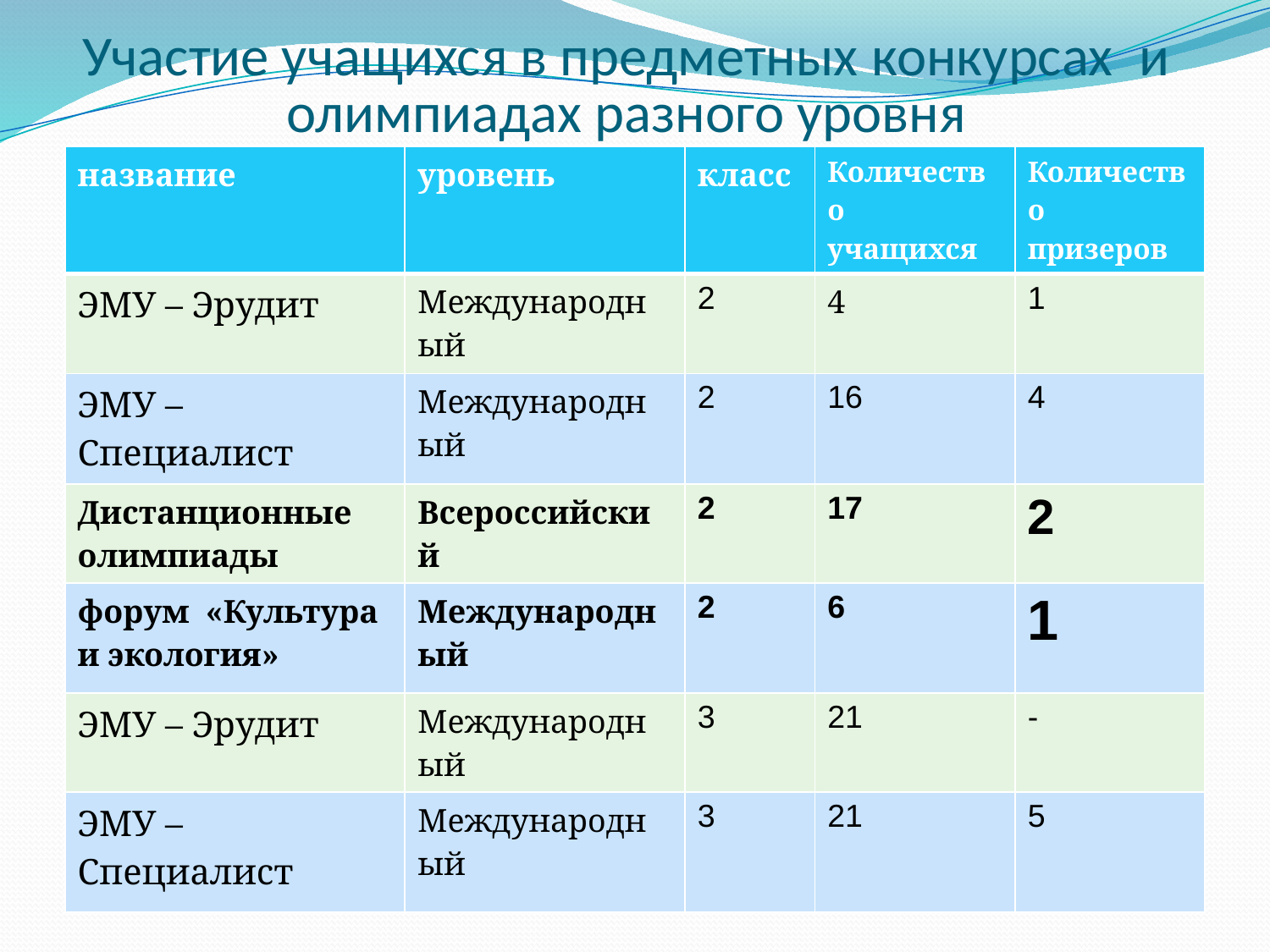

# Участие учащихся в предметных конкурсах  и олимпиадах разного уровня
| название | уровень | класс | Количество учащихся | Количество призеров |
| --- | --- | --- | --- | --- |
| ЭМУ – Эрудит | Международный | 2 | 4 | 1 |
| ЭМУ – Специалист | Международный | 2 | 16 | 4 |
| Дистанционные олимпиады | Всероссийский | 2 | 17 | 2 |
| форум «Культура и экология» | Международный | 2 | 6 | 1 |
| ЭМУ – Эрудит | Международный | 3 | 21 | - |
| ЭМУ – Специалист | Международный | 3 | 21 | 5 |